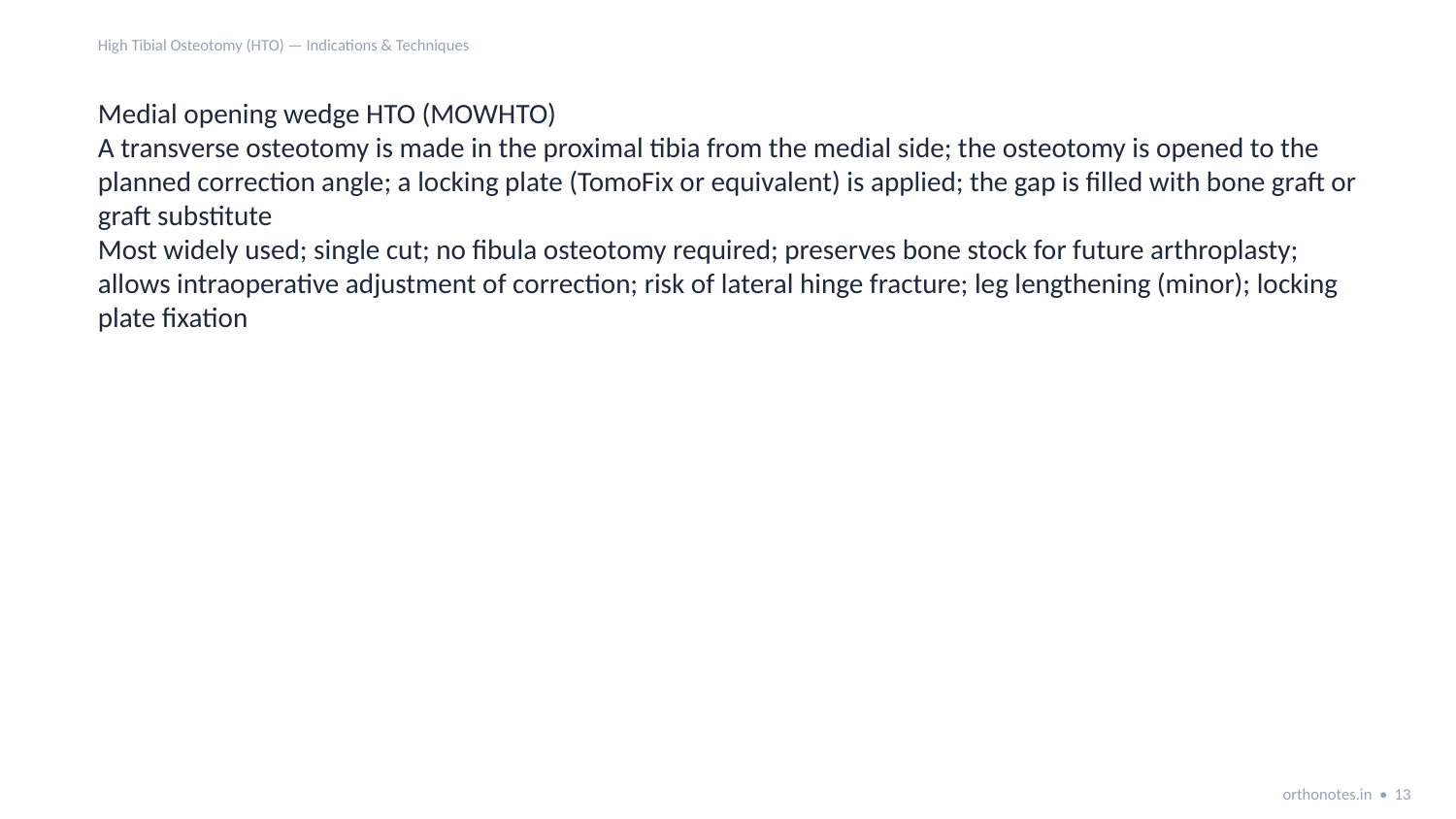

High Tibial Osteotomy (HTO) — Indications & Techniques
Medial opening wedge HTO (MOWHTO)
A transverse osteotomy is made in the proximal tibia from the medial side; the osteotomy is opened to the planned correction angle; a locking plate (TomoFix or equivalent) is applied; the gap is filled with bone graft or graft substitute
Most widely used; single cut; no fibula osteotomy required; preserves bone stock for future arthroplasty; allows intraoperative adjustment of correction; risk of lateral hinge fracture; leg lengthening (minor); locking plate fixation
orthonotes.in  •  13